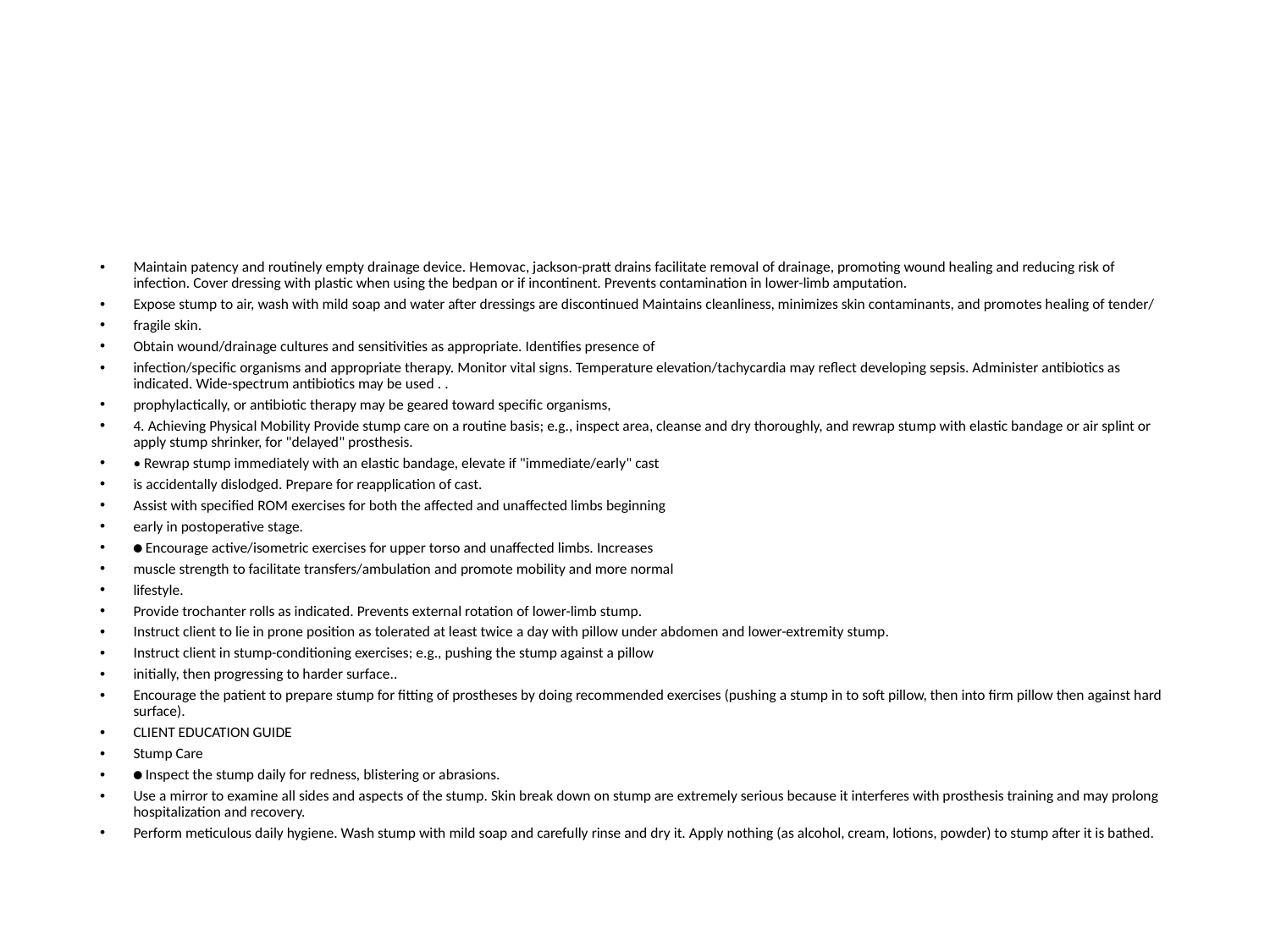

Maintain patency and routinely empty drainage device. Hemovac, jackson-pratt drains facilitate removal of drainage, promoting wound healing and reducing risk of infection. Cover dressing with plastic when using the bedpan or if incontinent. Prevents contamination in lower-limb amputation.
Expose stump to air, wash with mild soap and water after dressings are discontinued Maintains cleanliness, minimizes skin contaminants, and promotes healing of tender/
fragile skin.
Obtain wound/drainage cultures and sensitivities as appropriate. Identifies presence of
infection/specific organisms and appropriate therapy. Monitor vital signs. Temperature elevation/tachycardia may reflect developing sepsis. Administer antibiotics as indicated. Wide-spectrum antibiotics may be used . .
prophylactically, or antibiotic therapy may be geared toward specific organisms,
4. Achieving Physical Mobility Provide stump care on a routine basis; e.g., inspect area, cleanse and dry thoroughly, and rewrap stump with elastic bandage or air splint or apply stump shrinker, for "delayed" prosthesis.
• Rewrap stump immediately with an elastic bandage, elevate if "immediate/early" cast
is accidentally dislodged. Prepare for reapplication of cast.
Assist with specified ROM exercises for both the affected and unaffected limbs beginning
early in postoperative stage.
⚫ Encourage active/isometric exercises for upper torso and unaffected limbs. Increases
muscle strength to facilitate transfers/ambulation and promote mobility and more normal
lifestyle.
Provide trochanter rolls as indicated. Prevents external rotation of lower-limb stump.
Instruct client to lie in prone position as tolerated at least twice a day with pillow under abdomen and lower-extremity stump.
Instruct client in stump-conditioning exercises; e.g., pushing the stump against a pillow
initially, then progressing to harder surface..
Encourage the patient to prepare stump for fitting of prostheses by doing recommended exercises (pushing a stump in to soft pillow, then into firm pillow then against hard surface).
CLIENT EDUCATION GUIDE
Stump Care
⚫ Inspect the stump daily for redness, blistering or abrasions.
Use a mirror to examine all sides and aspects of the stump. Skin break down on stump are extremely serious because it interferes with prosthesis training and may prolong hospitalization and recovery.
Perform meticulous daily hygiene. Wash stump with mild soap and carefully rinse and dry it. Apply nothing (as alcohol, cream, lotions, powder) to stump after it is bathed.